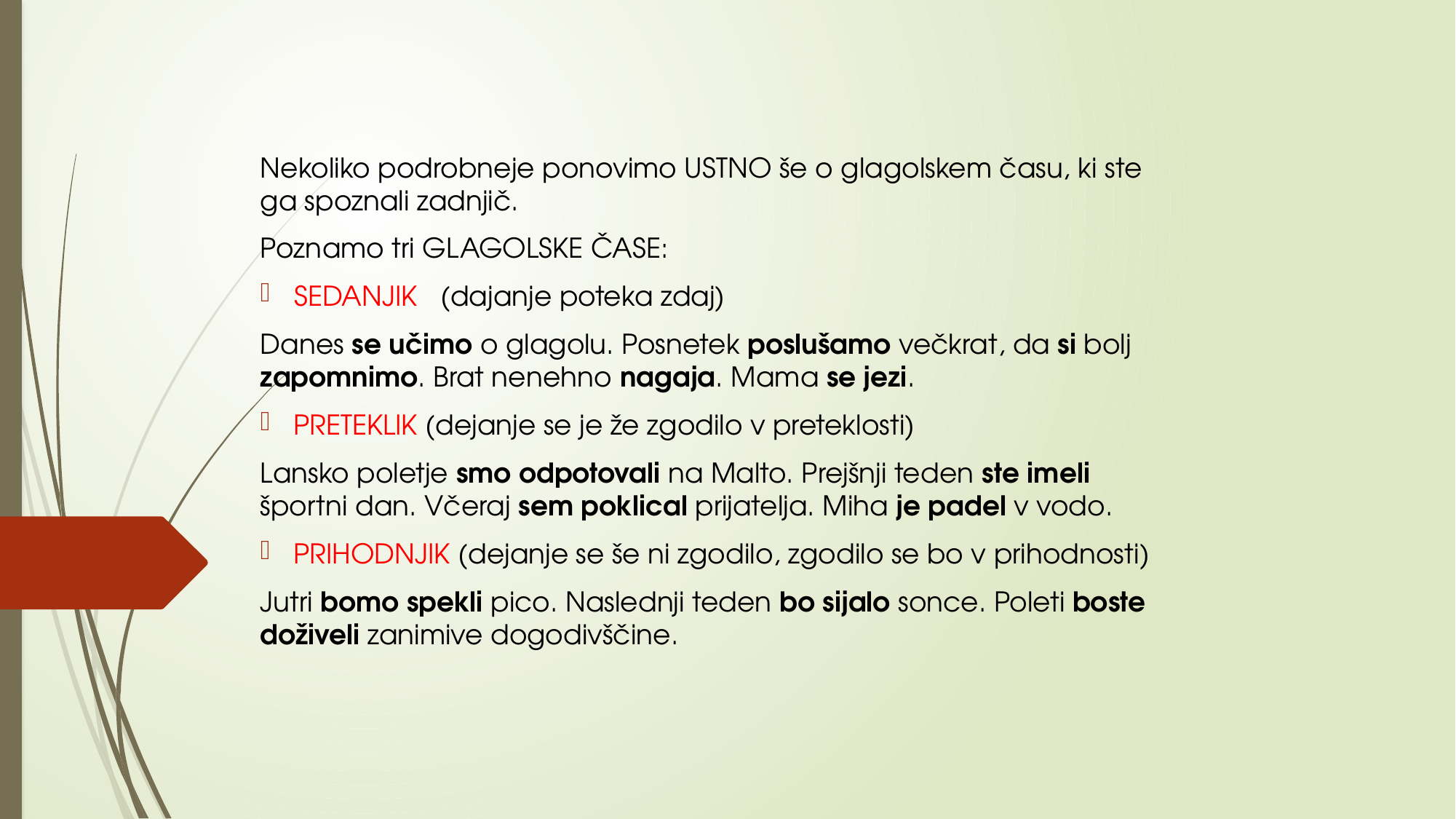

Nekoliko podrobneje ponovimo USTNO še o glagolskem času, ki ste ga spoznali zadnjič.
Poznamo tri GLAGOLSKE ČASE:
SEDANJIK   (dajanje poteka zdaj)
Danes se učimo o glagolu. Posnetek poslušamo večkrat, da si bolj zapomnimo. Brat nenehno nagaja. Mama se jezi.
   PRETEKLIK (dejanje se je že zgodilo v preteklosti)
Lansko poletje smo odpotovali na Malto. Prejšnji teden ste imeli športni dan. Včeraj sem poklical prijatelja. Miha je padel v vodo.
   PRIHODNJIK (dejanje se še ni zgodilo, zgodilo se bo v prihodnosti)
Jutri bomo spekli pico. Naslednji teden bo sijalo sonce. Poleti boste doživeli zanimive dogodivščine.